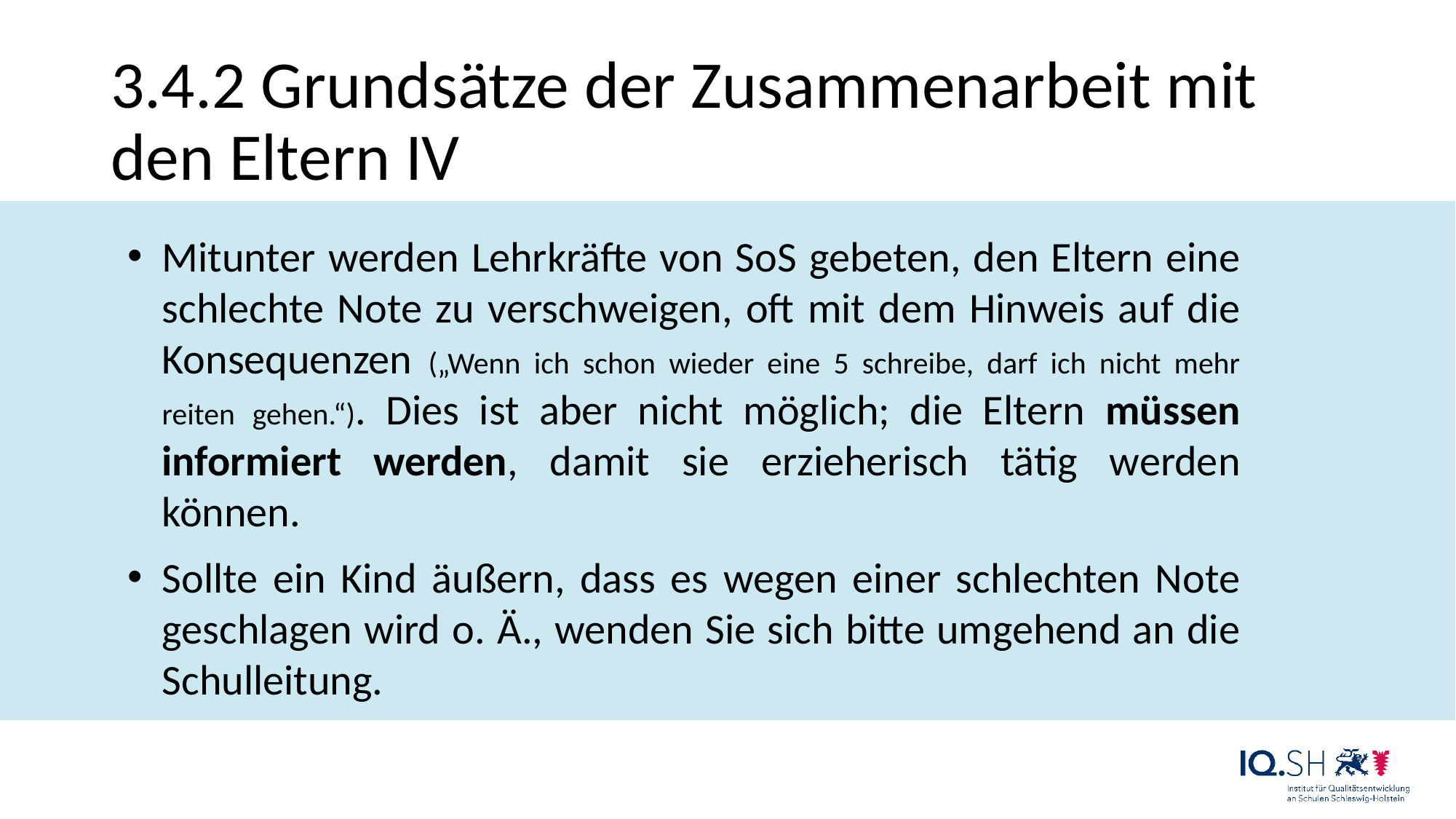

# 3.4.2 Grundsätze der Zusammenarbeit mit den Eltern IV
Mitunter werden Lehrkräfte von SoS gebeten, den Eltern eine schlechte Note zu verschweigen, oft mit dem Hinweis auf die Konsequenzen („Wenn ich schon wieder eine 5 schreibe, darf ich nicht mehr reiten gehen.“). Dies ist aber nicht möglich; die Eltern müssen informiert werden, damit sie erzieherisch tätig werden können.
Sollte ein Kind äußern, dass es wegen einer schlechten Note geschlagen wird o. Ä., wenden Sie sich bitte umgehend an die Schulleitung.